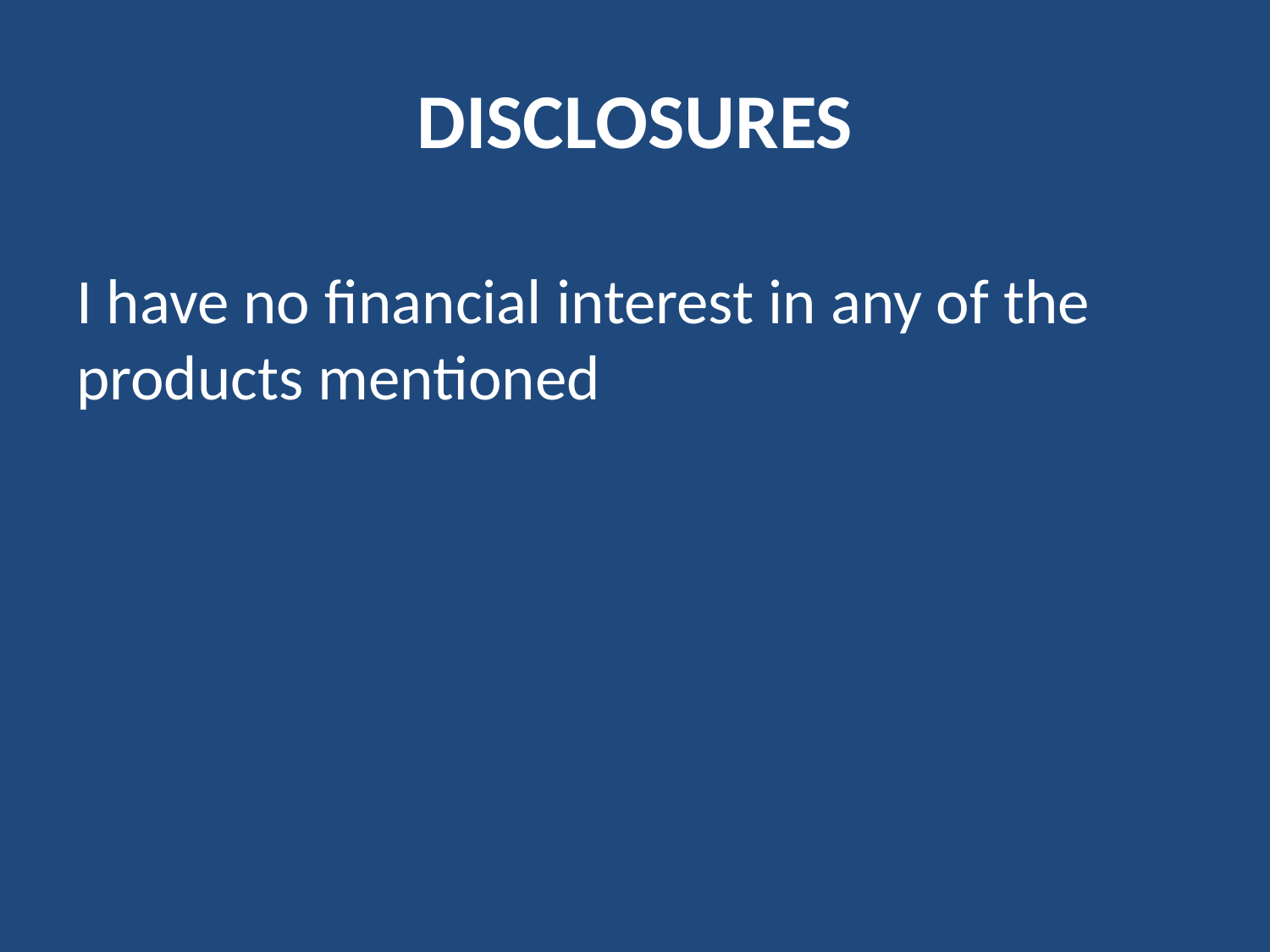

# DISCLOSURES
I have no financial interest in any of the products mentioned